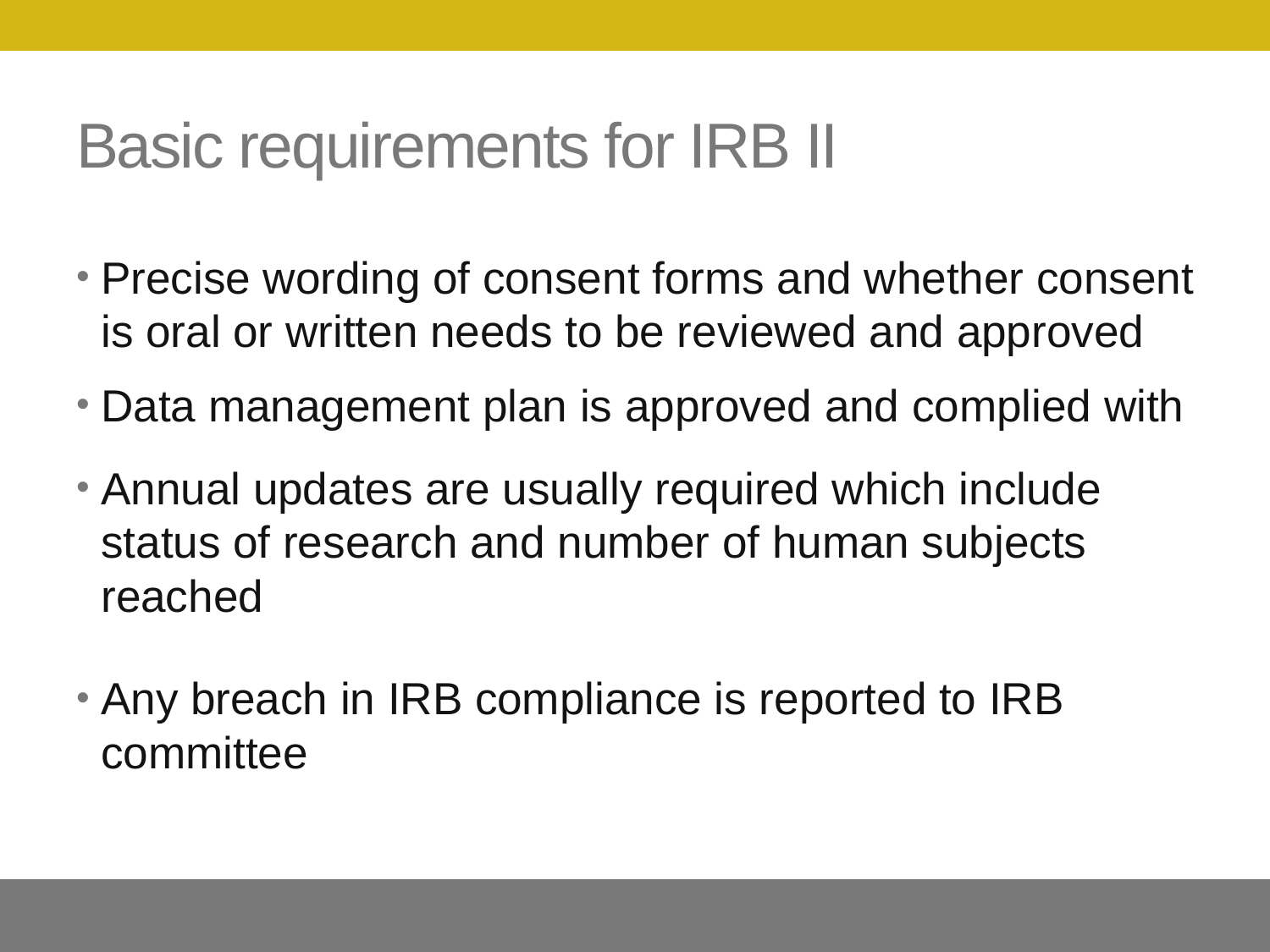

# Basic requirements for IRB II

Precise wording of consent forms and whether consent is oral or written needs to be reviewed and approved

Data management plan is approved and complied with

Annual updates are usually required which include status of research and number of human subjects reached

Any breach in IRB compliance is reported to IRB committee